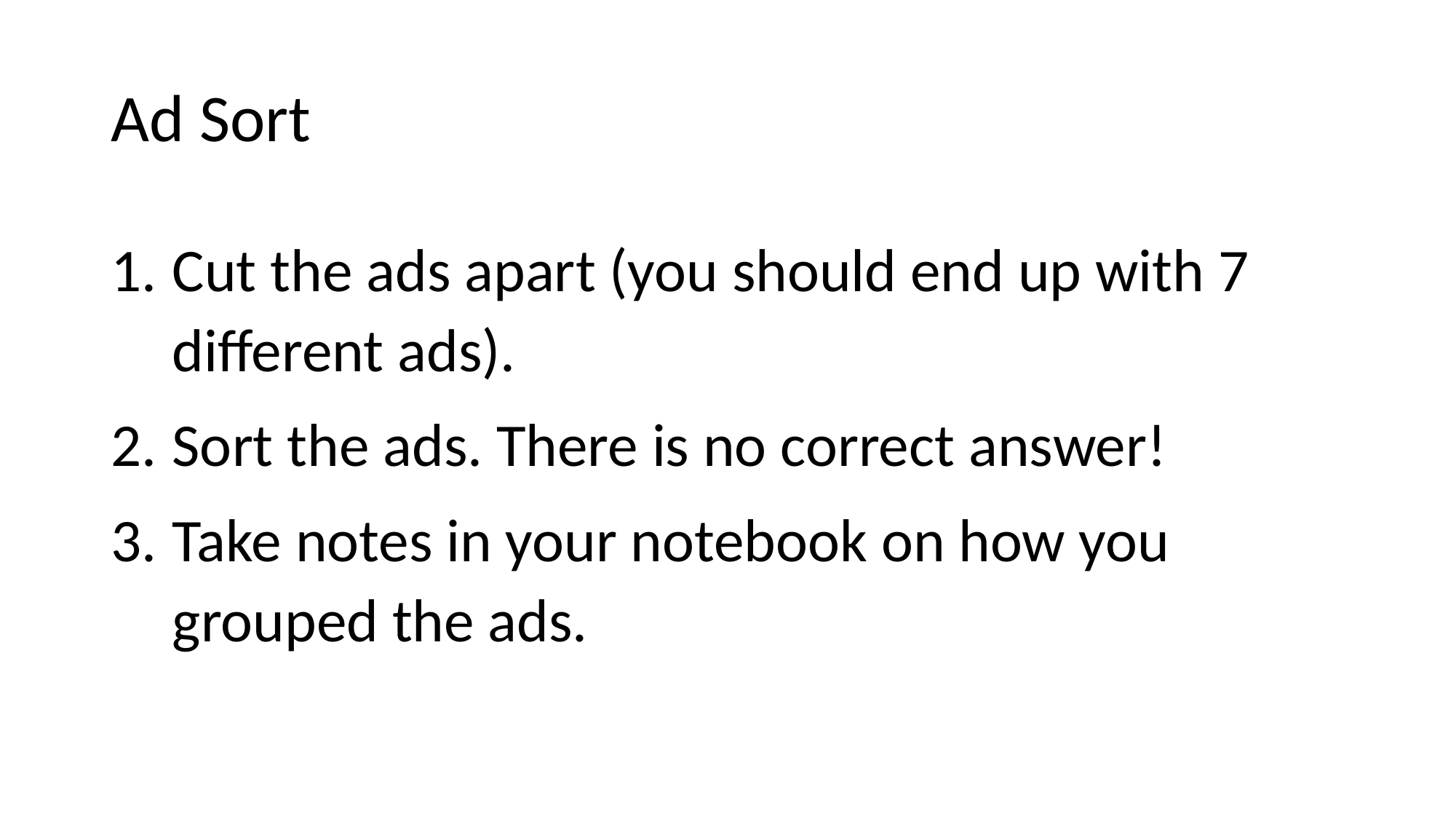

# Ad Sort
Cut the ads apart (you should end up with 7 different ads).
Sort the ads. There is no correct answer!
Take notes in your notebook on how you grouped the ads.